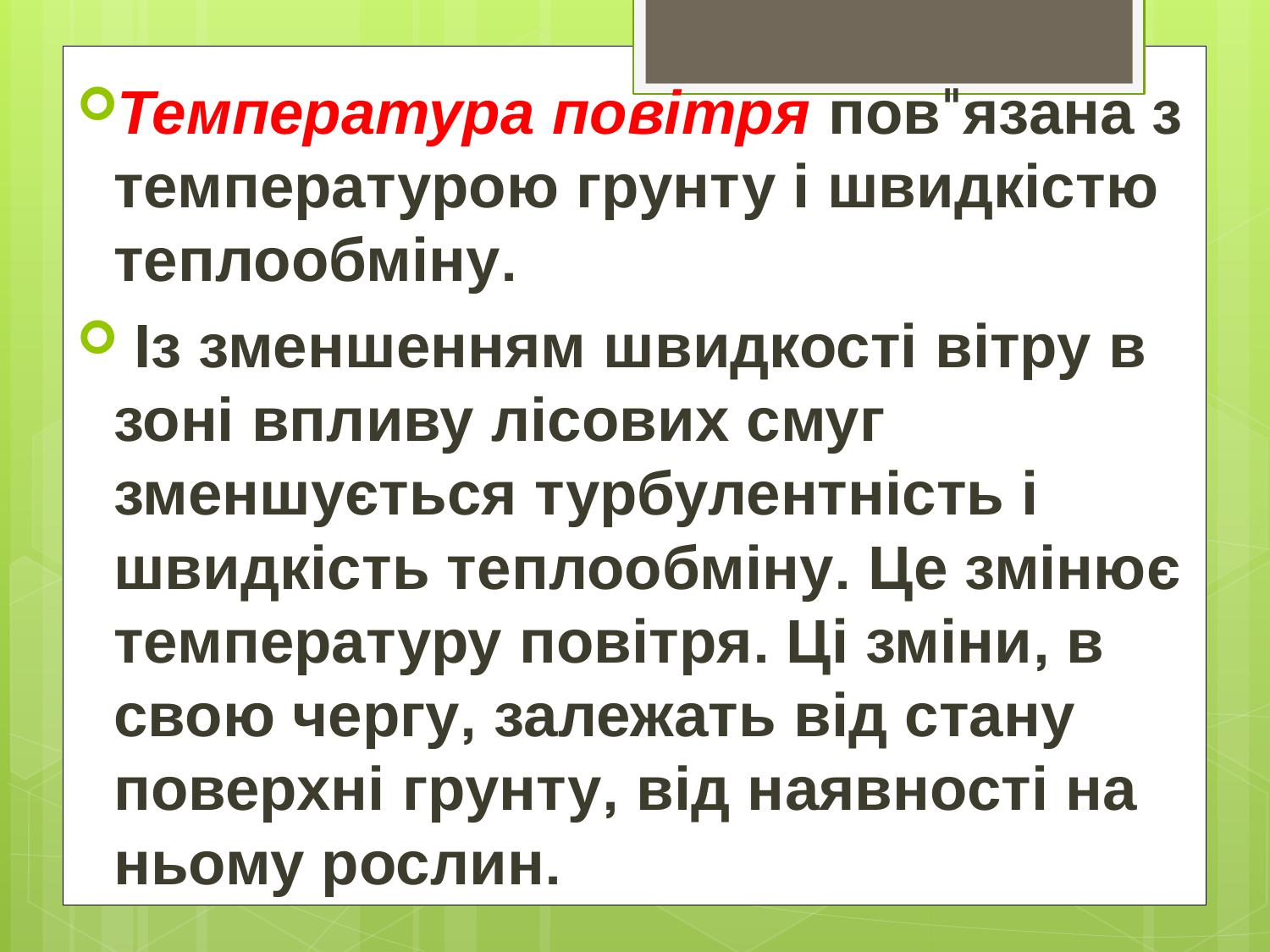

Температура повітря пов"язана з температурою грунту і швидкістю теплообміну.
 Із зменшенням швидкості вітру в зоні впливу лісових смуг зменшується турбулентність і швидкість теплообміну. Це змінює температуру повітря. Ці зміни, в свою чергу, залежать від стану поверхні грунту, від наявності на ньому рослин.